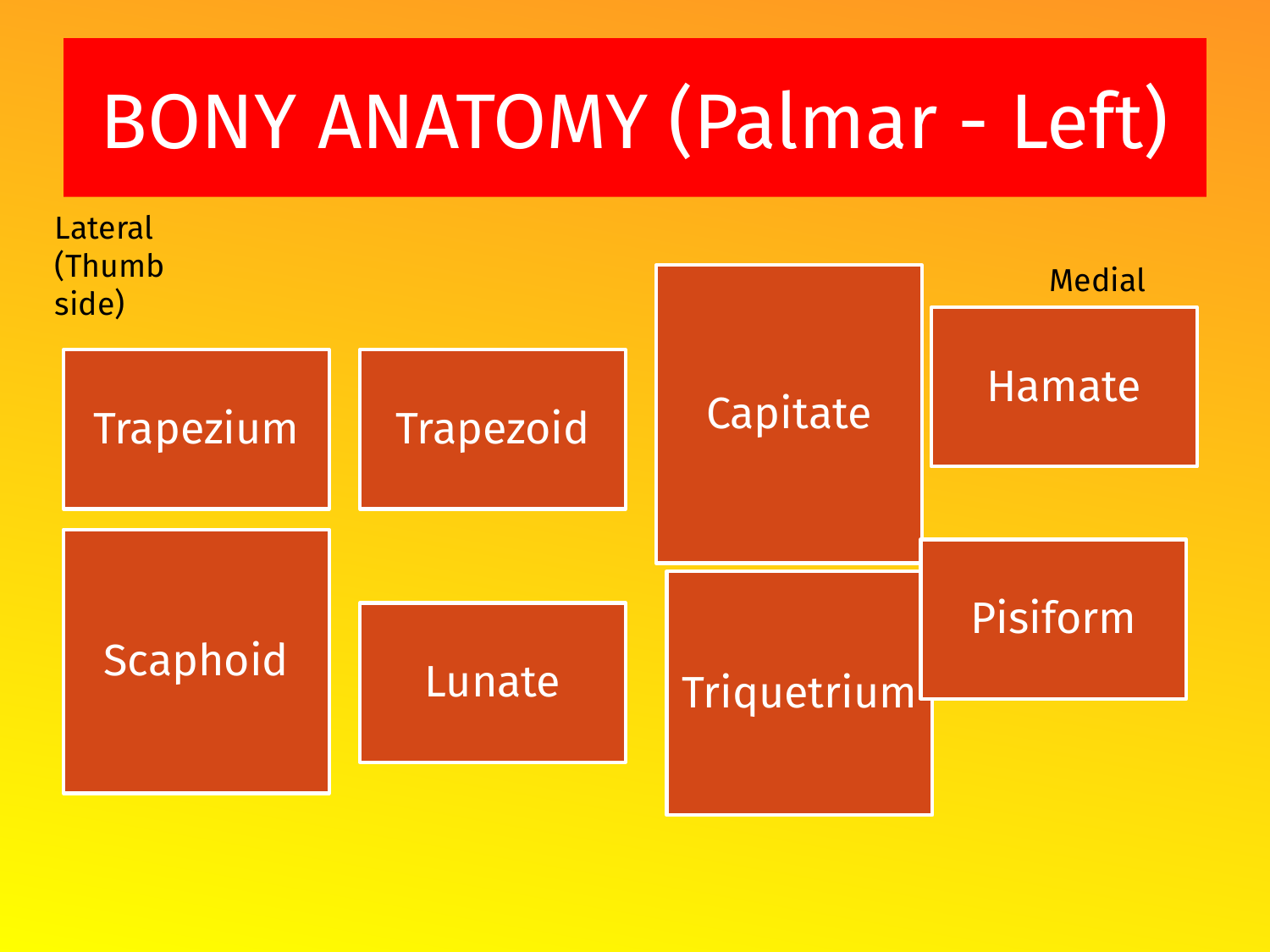

# BONY ANATOMY (Palmar - Left)
Lateral (Thumb side)
Trapezium
Trapezoid
Capitate
Hamate
Scaphoid
Lunate
Triquetrium
Pisiform
Medial